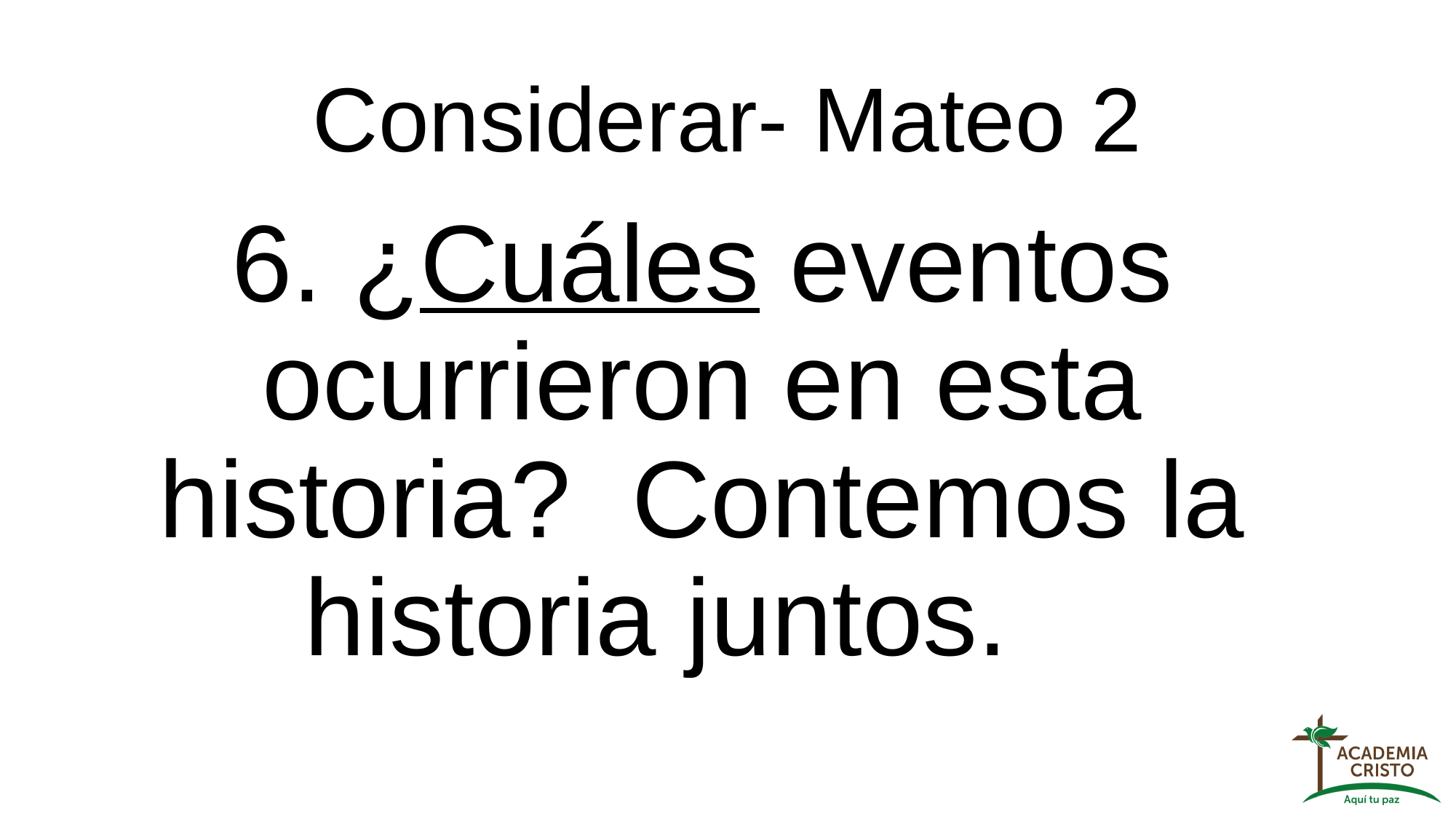

# Considerar- Mateo 2
6. ¿Cuáles eventos ocurrieron en esta historia?  Contemos la historia juntos.